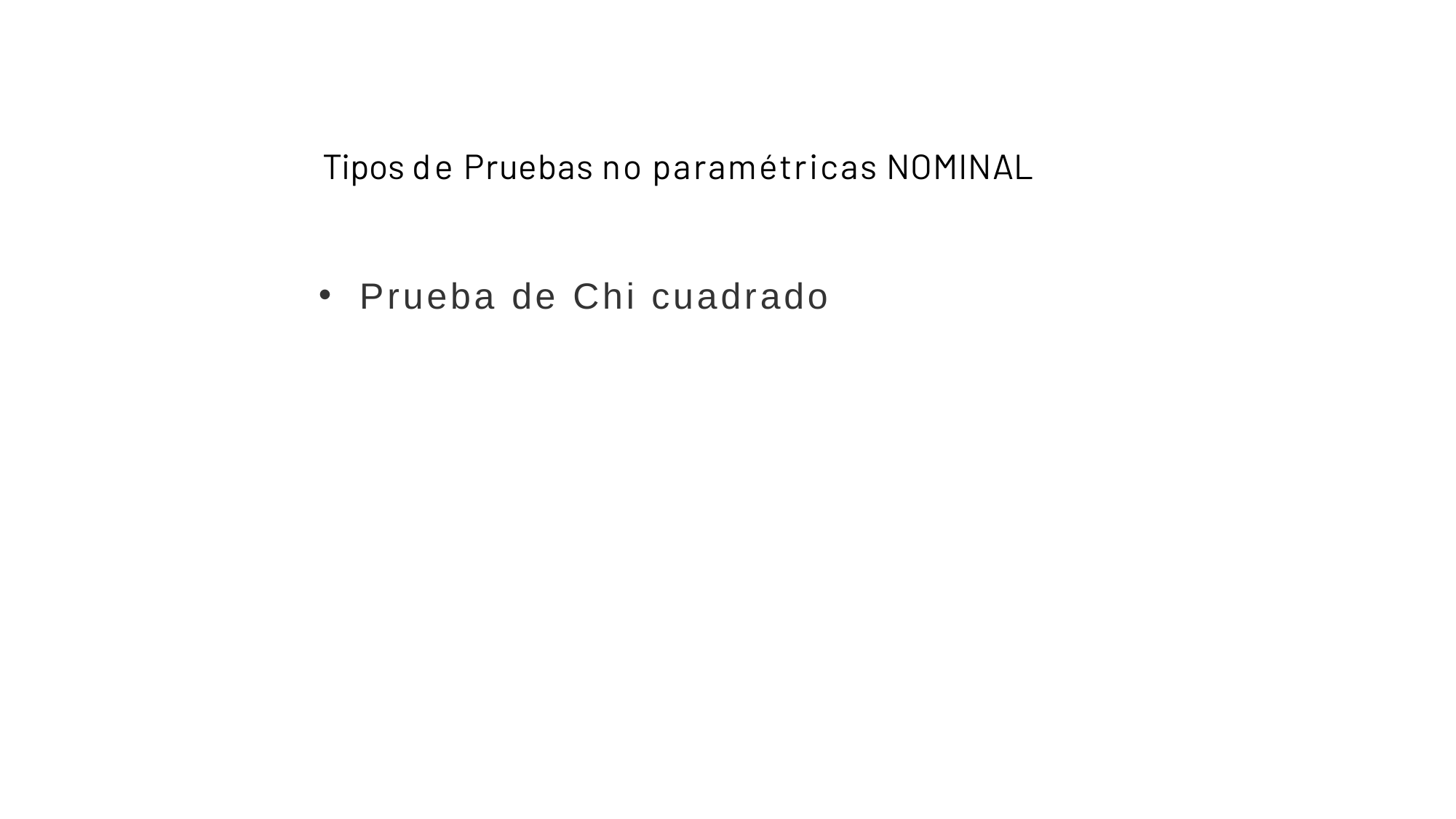

# Tipos de Pruebas no paramétricas NOMINAL
Prueba de Chi cuadrado